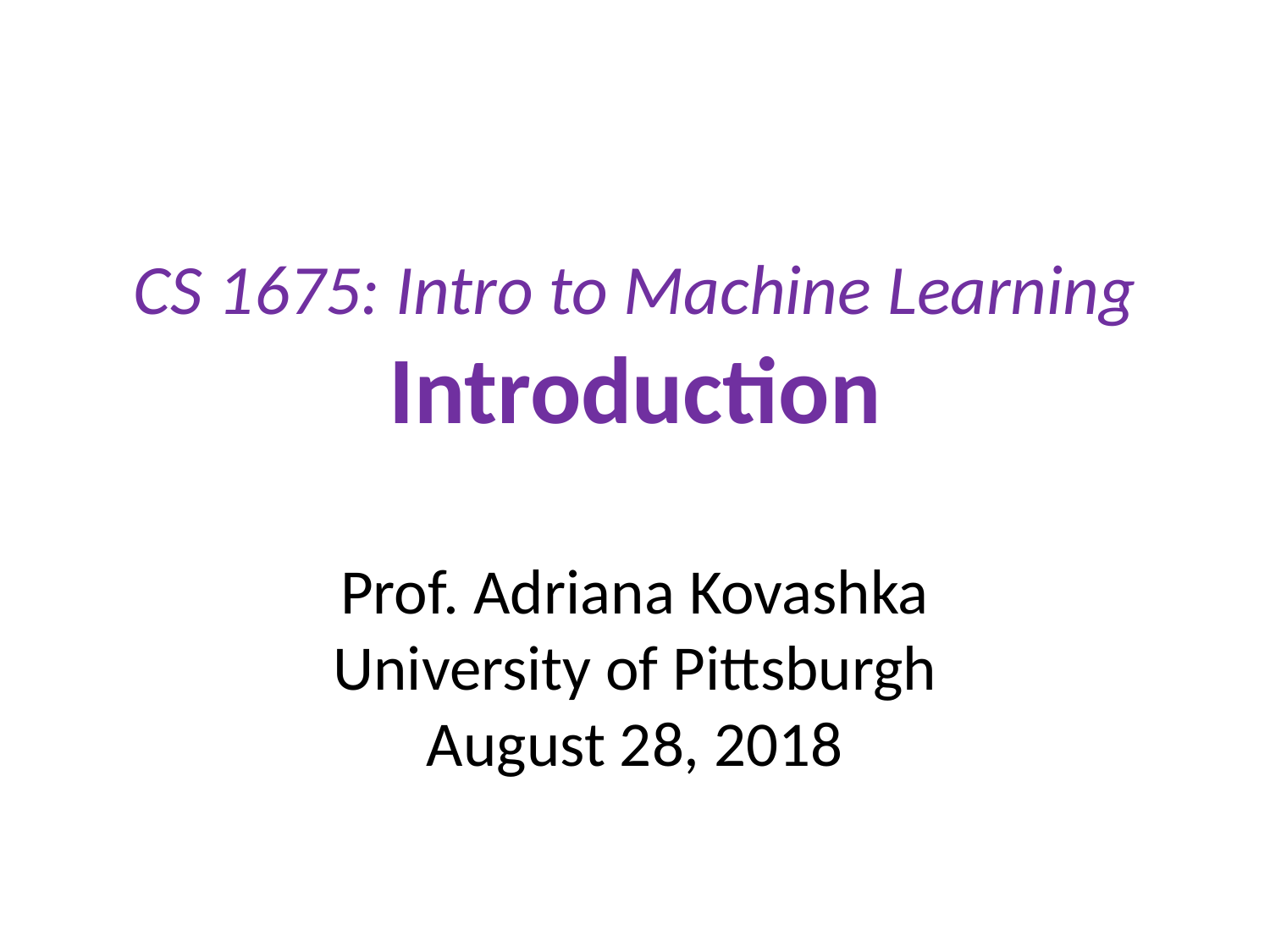

# CS 1675: Intro to Machine Learning Introduction
Prof. Adriana Kovashka
University of Pittsburgh
August 28, 2018